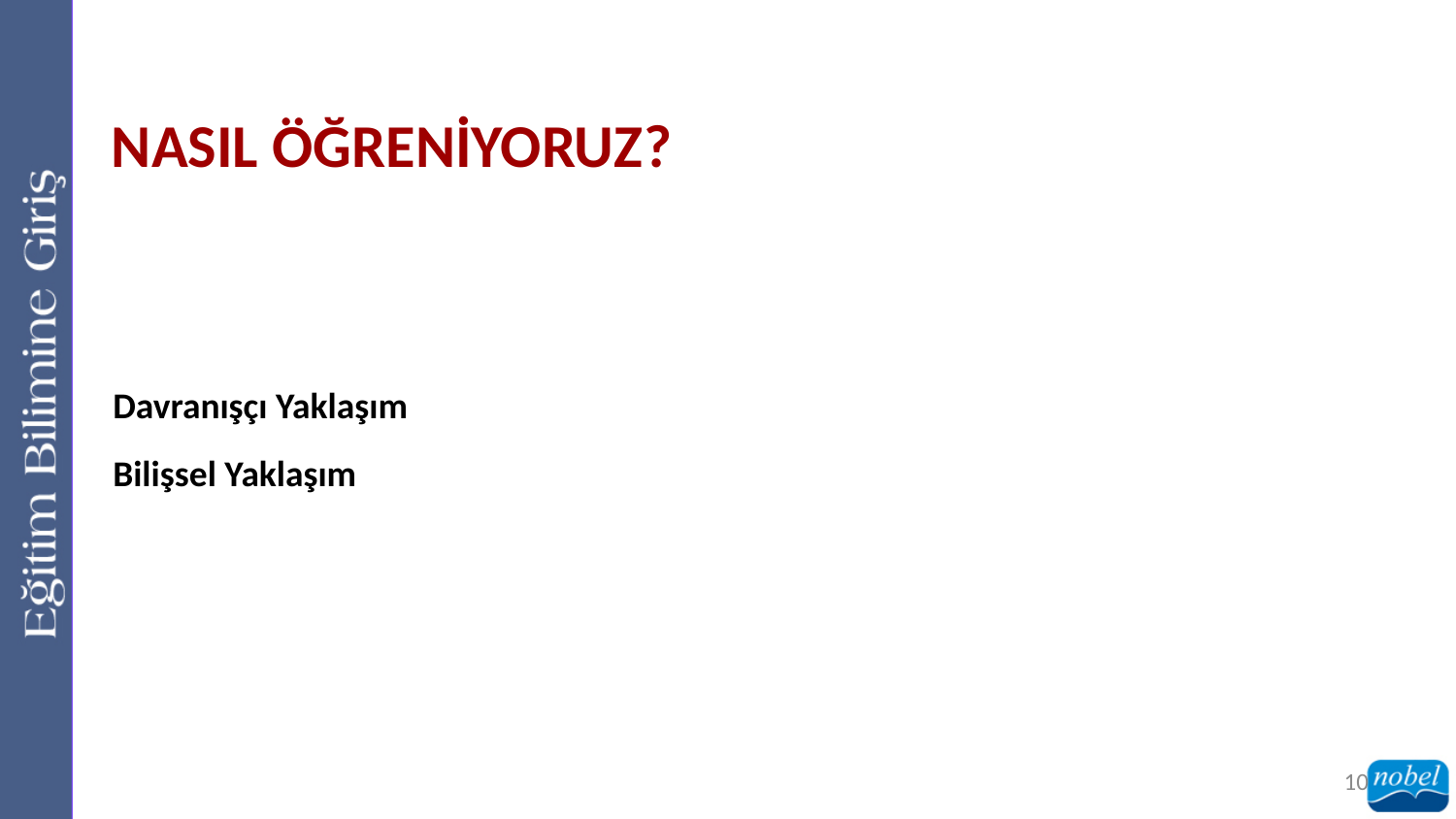

NASIL ÖĞRENİYORUZ?
Davranışçı Yaklaşım
Bilişsel Yaklaşım
10